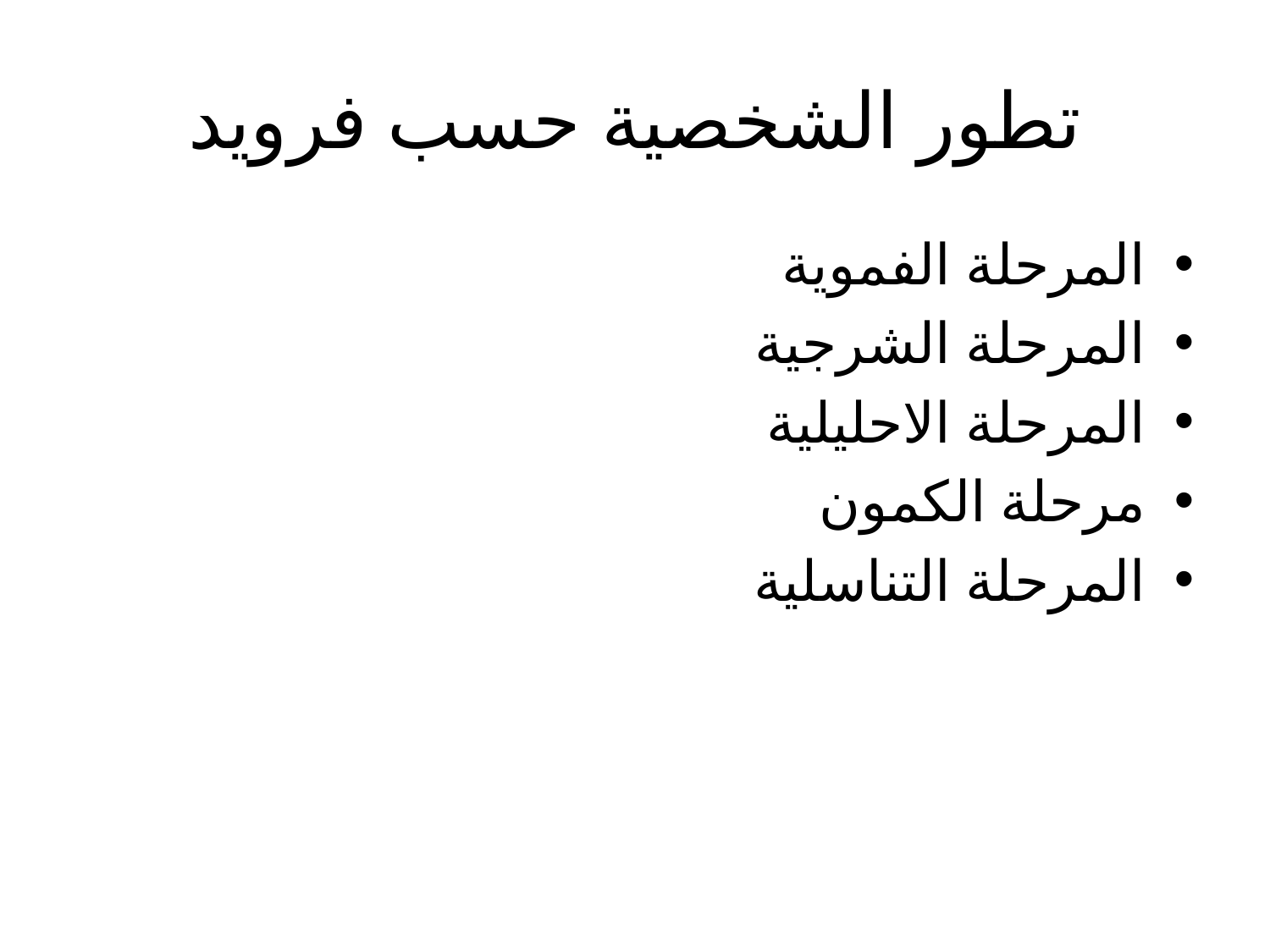

# تطور الشخصية حسب فرويد
المرحلة الفموية
المرحلة الشرجية
المرحلة الاحليلية
مرحلة الكمون
المرحلة التناسلية